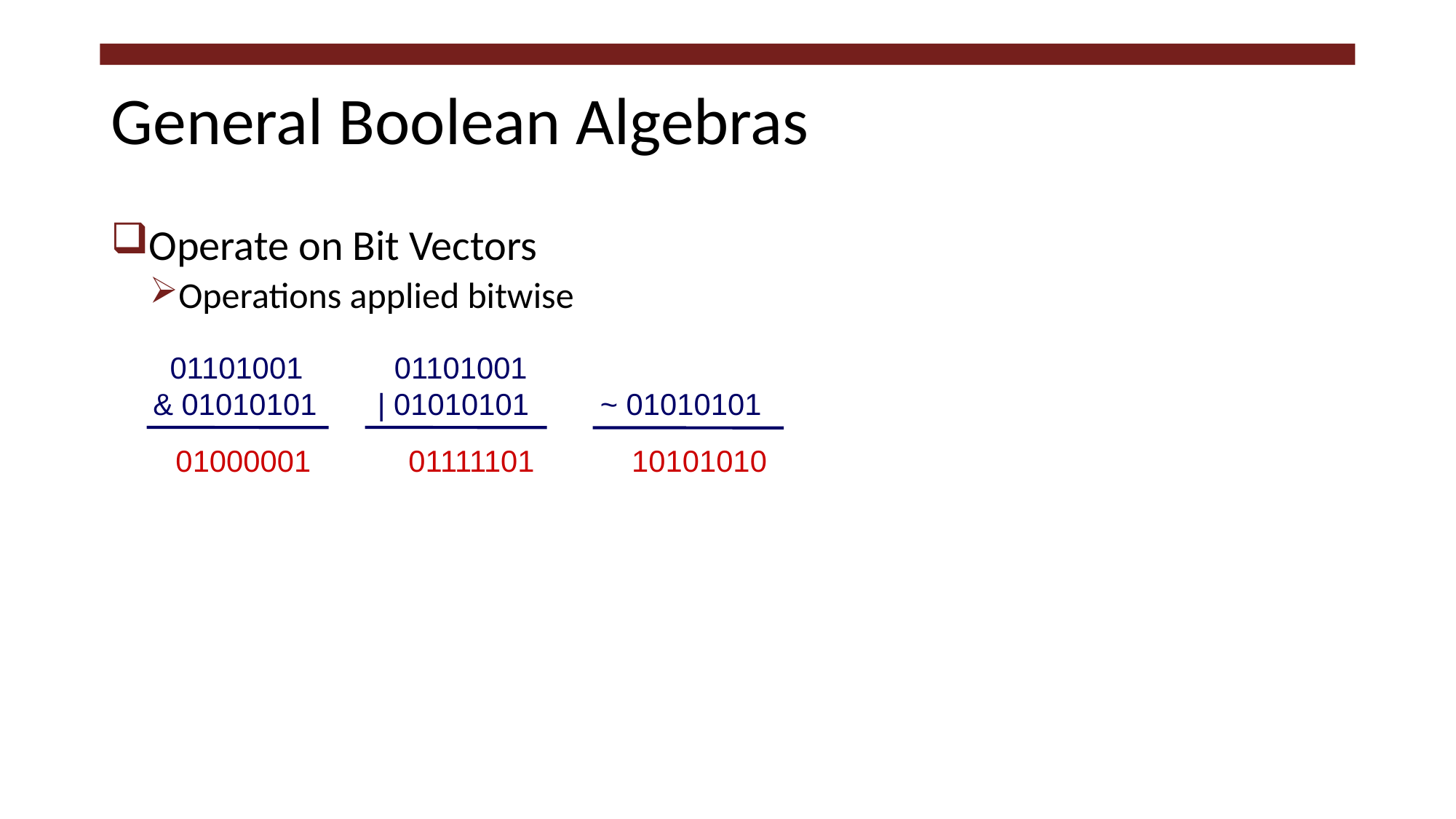

# General Boolean Algebras
Operate on Bit Vectors
Operations applied bitwise

  01101001
& 01010101
  01000001
  01101001
| 01010101
  01111101

~ 01010101
  10101010

  01000001
01111101
10101010